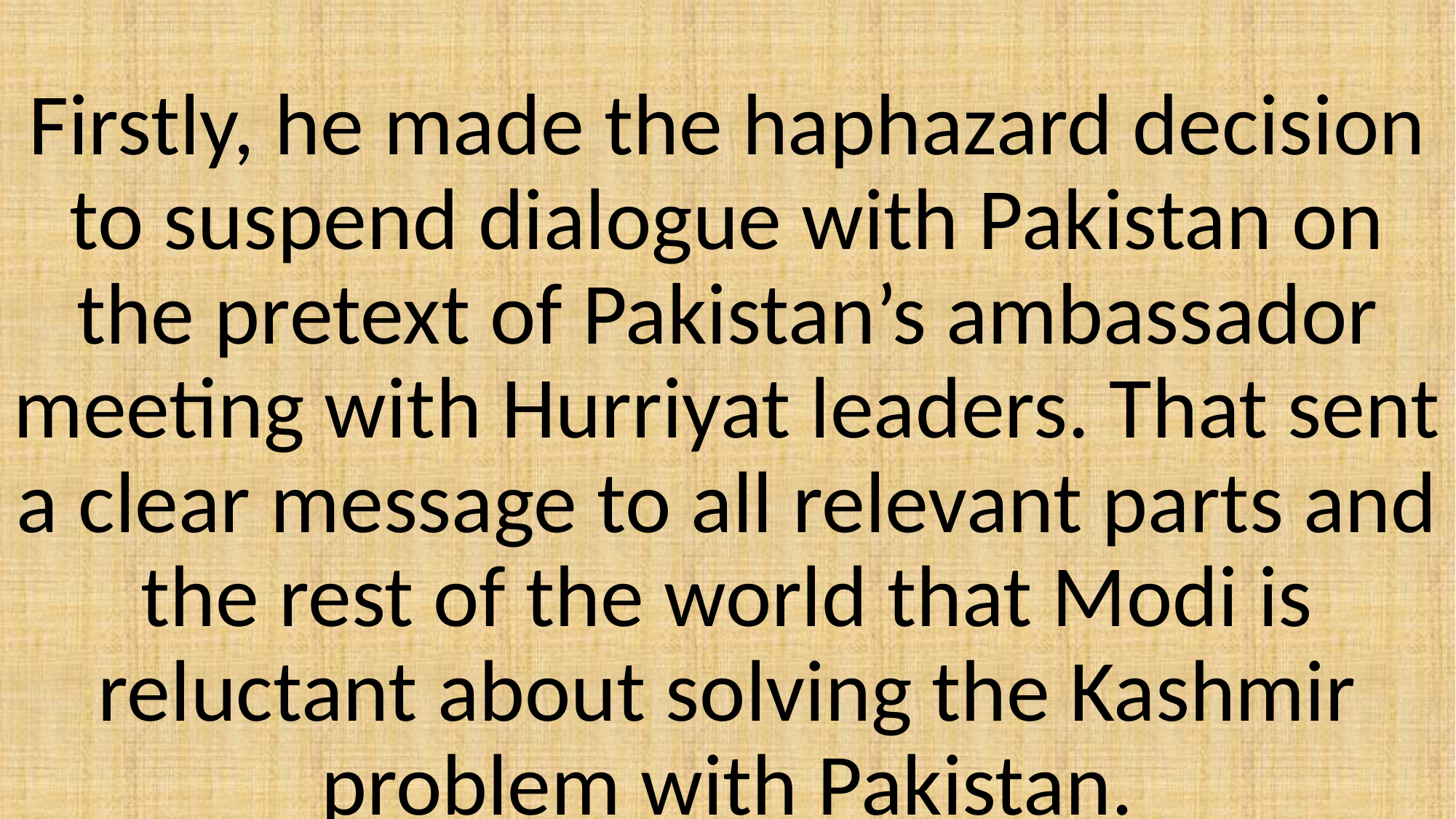

# Firstly, he made the haphazard decision to suspend dialogue with Pakistan on the pretext of Pakistan’s ambassador meeting with Hurriyat leaders. That sent a clear message to all relevant parts and the rest of the world that Modi is reluctant about solving the Kashmir problem with Pakistan.